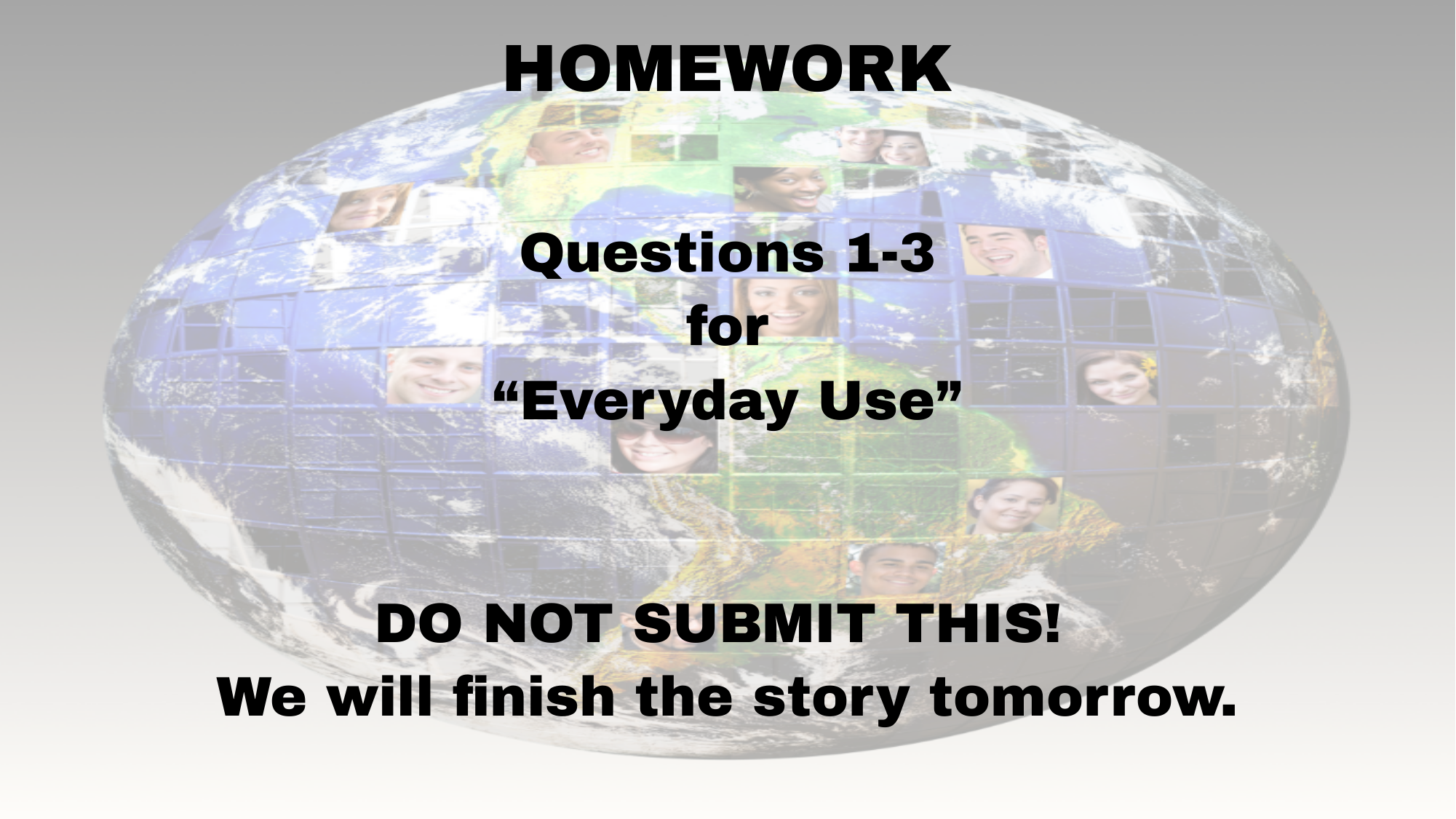

# HOMEWORK
Questions 1-3
for
“Everyday Use”

DO NOT SUBMIT THIS!
We will finish the story tomorrow.